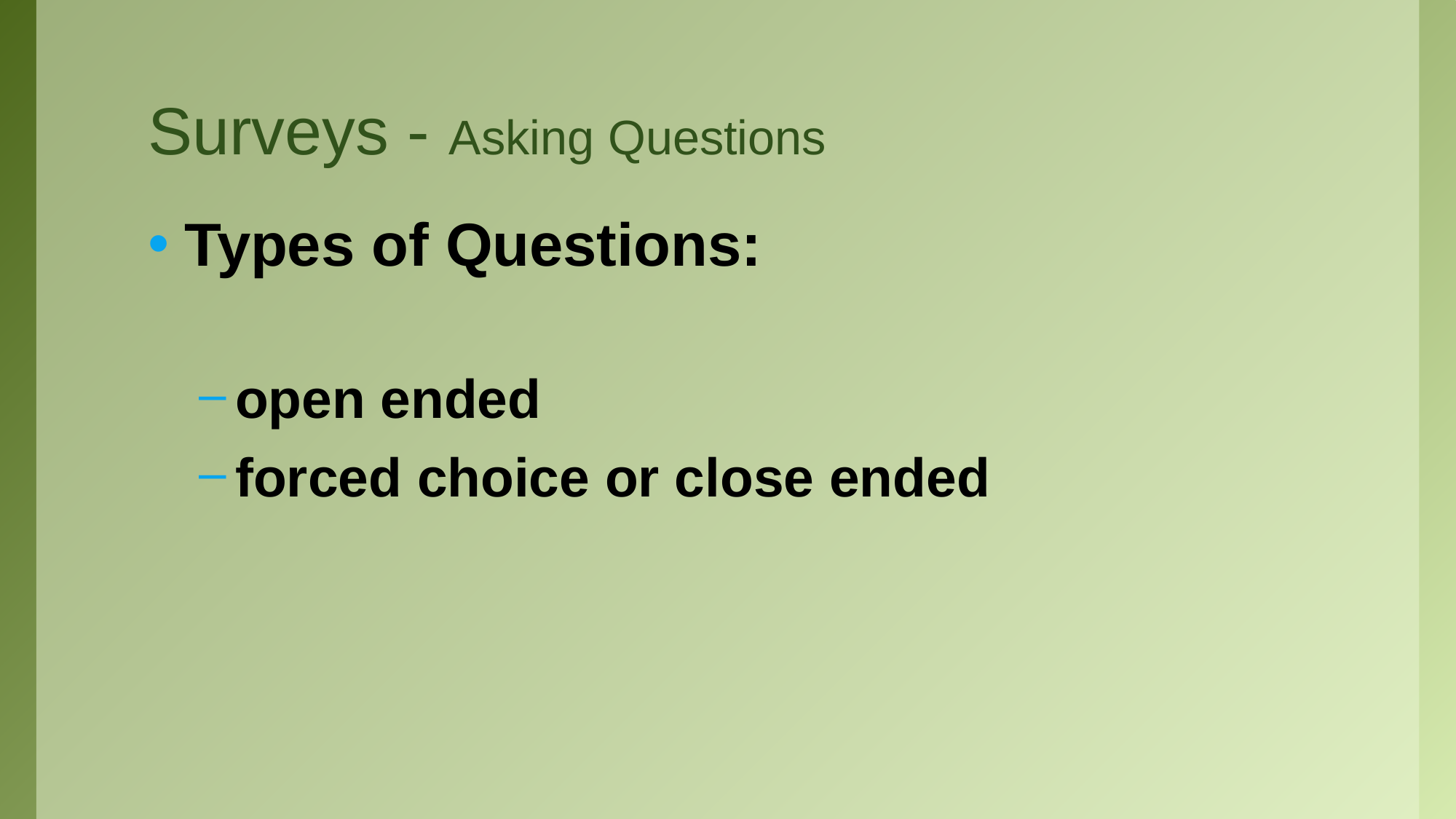

# Surveys - Asking Questions
Types of Questions:
open ended
forced choice or close ended